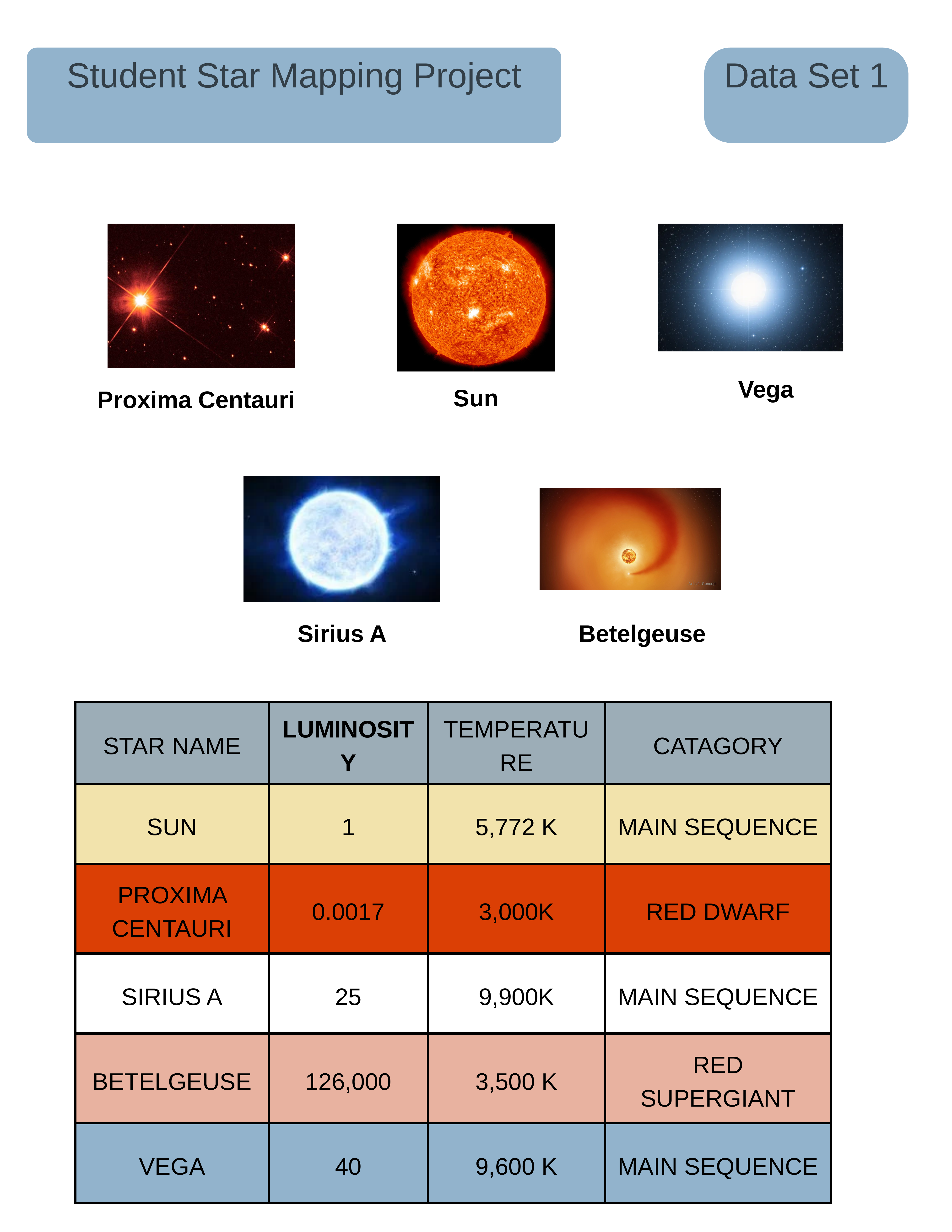

Student Star Mapping Project

Data Set 1

Vega
Sun
Proxima Centauri

Sirius A
Betelgeuse
| STAR NAME | LUMINOSITY | TEMPERATURE | CATAGORY |
| --- | --- | --- | --- |
| SUN | 1 | 5,772 K | MAIN SEQUENCE |
| PROXIMA CENTAURI | 0.0017 | 3,000K | RED DWARF |
| SIRIUS A | 25 | 9,900K | MAIN SEQUENCE |
| BETELGEUSE | 126,000 | 3,500 K | RED SUPERGIANT |
| VEGA | 40 | 9,600 K | MAIN SEQUENCE |